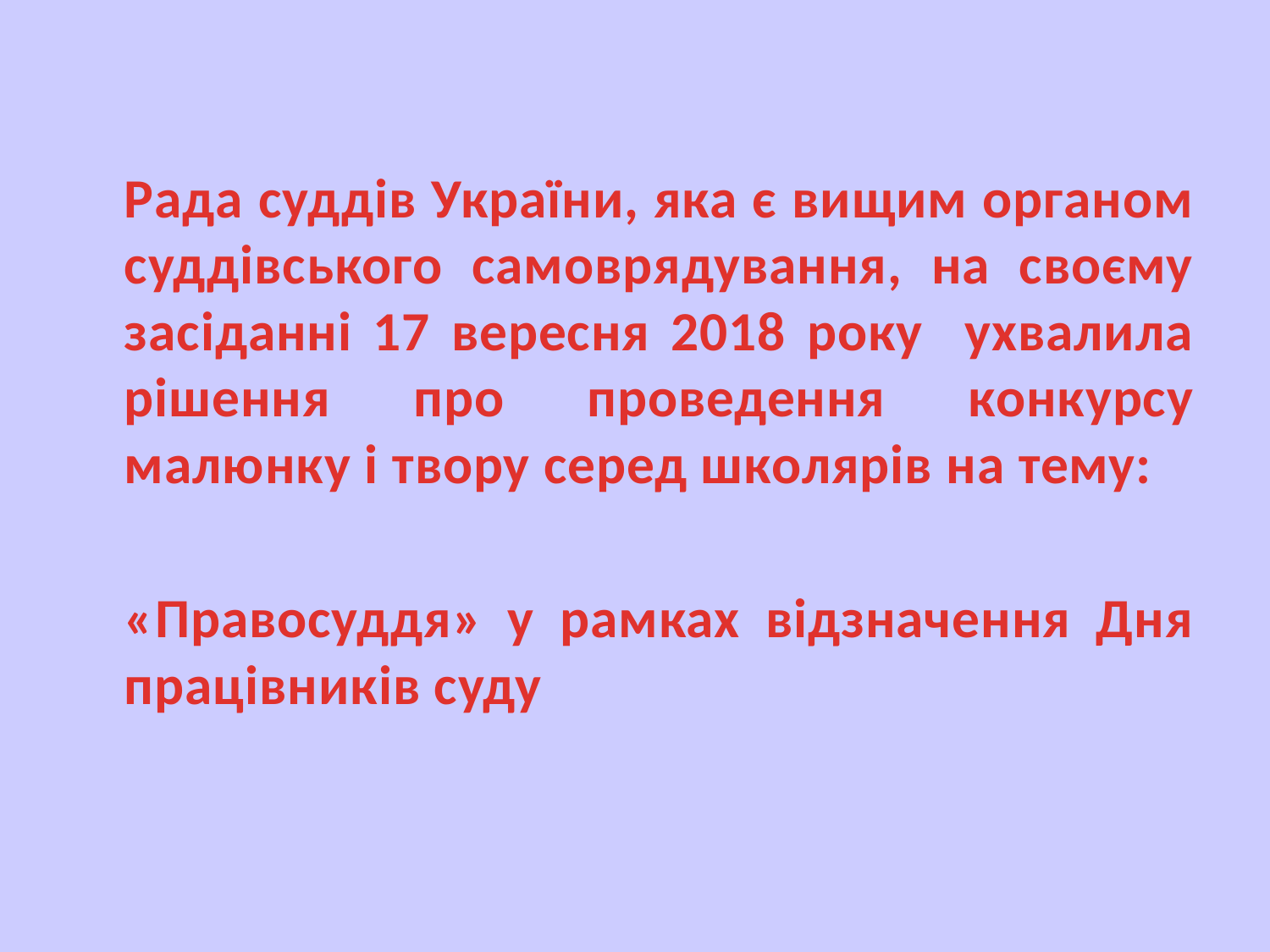

Рада суддів України, яка є вищим органом суддівського самоврядування, на своєму засіданні 17 вересня 2018 року  ухвалила рішення про проведення конкурсу малюнку і твору серед школярів на тему:

	«Правосуддя» у рамках відзначення Дня працівників суду